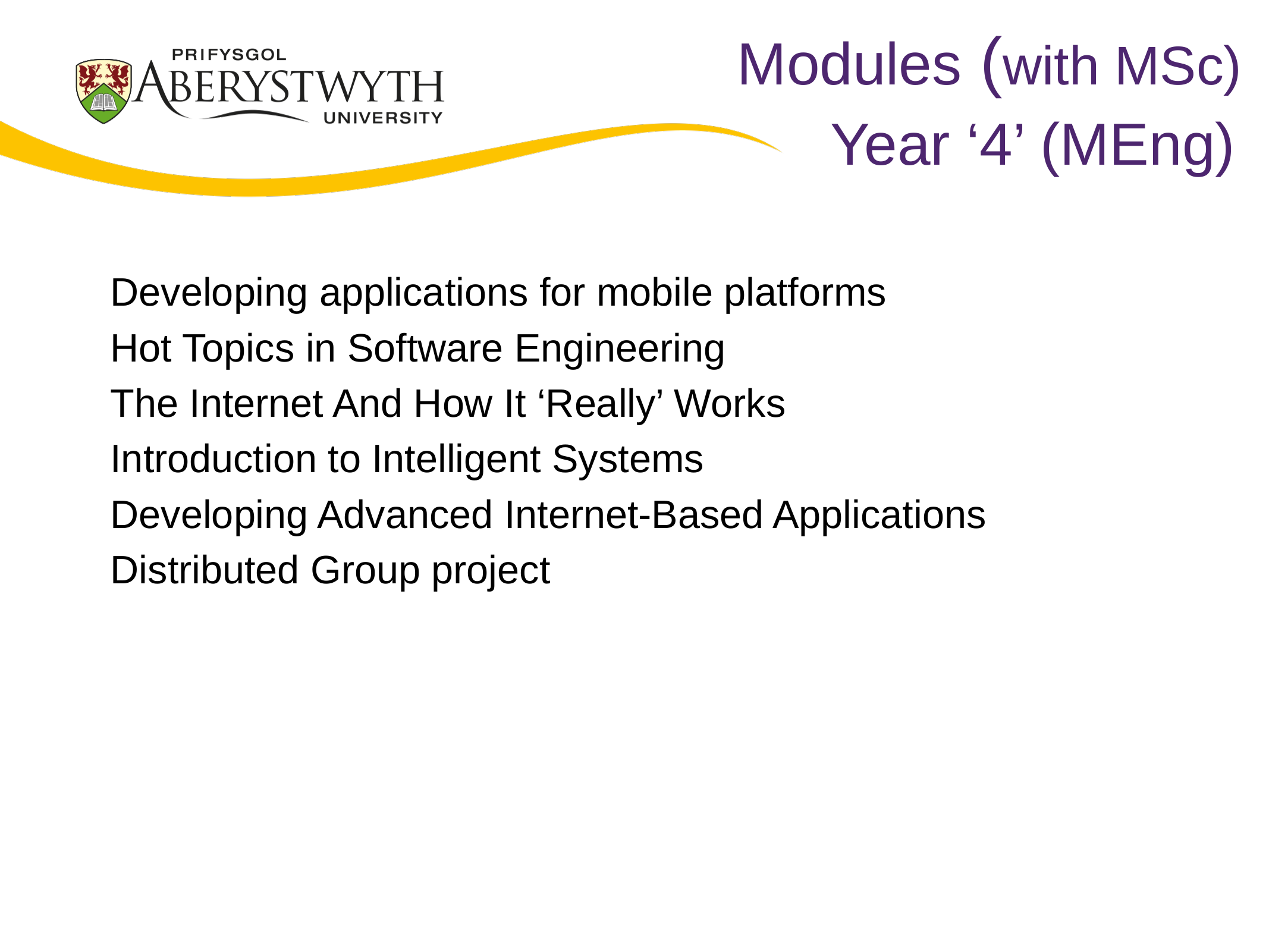

# Modules (with MSc) Year ‘4’ (MEng)
Developing applications for mobile platforms
Hot Topics in Software Engineering
The Internet And How It ‘Really’ Works
Introduction to Intelligent Systems
Developing Advanced Internet-Based Applications
Distributed Group project